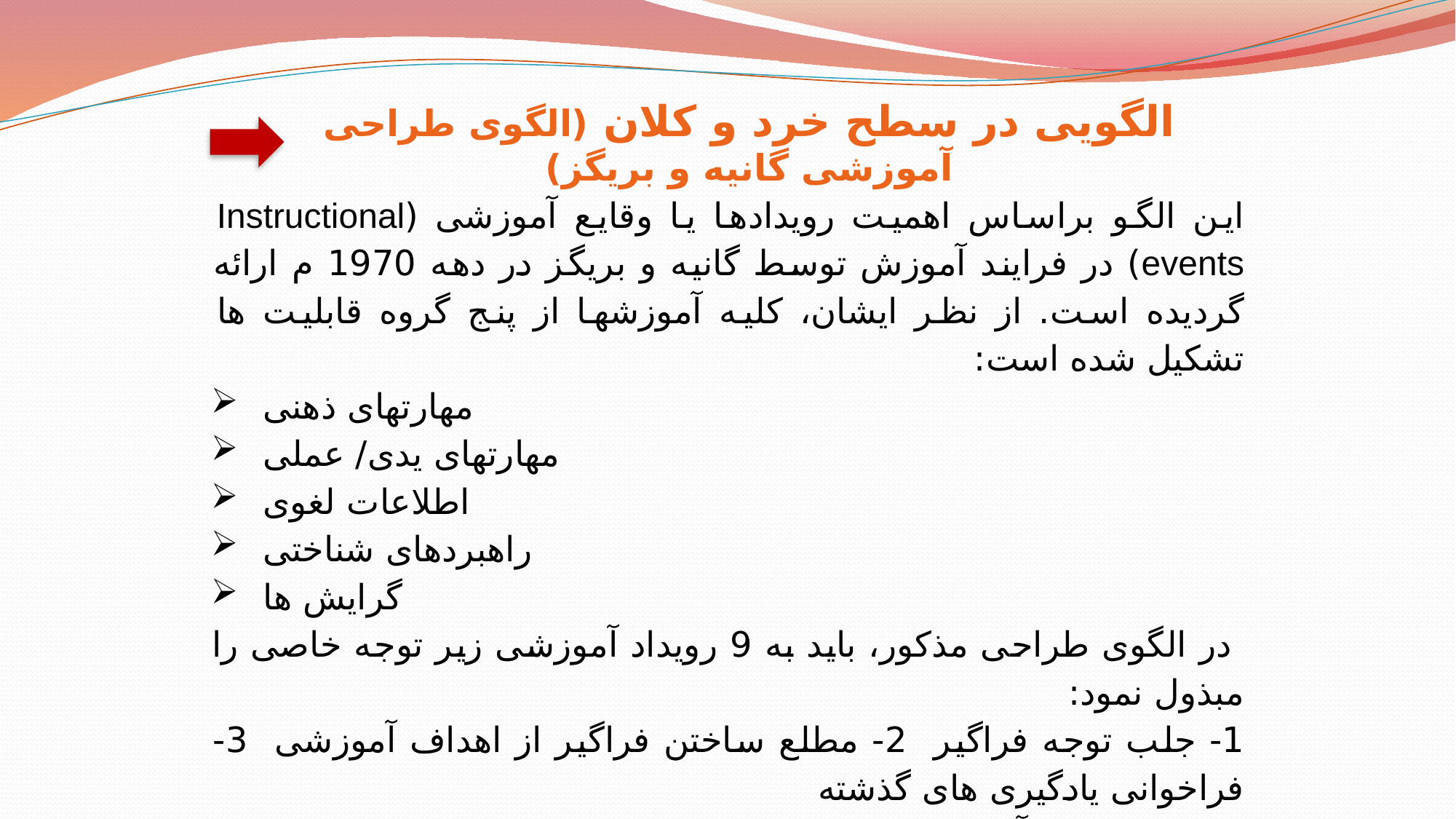

الگویی در سطح خرد و کلان (الگوی طراحی آموزشی گانیه و بریگز)

این الگو براساس اهمیت رویدادها یا وقایع آموزشی (Instructional events) در فرایند آموزش توسط گانیه و بریگز در دهه 1970 م ارائه گردیده است. از نظر ایشان، کلیه آموزشها از پنج گروه قابلیت ها تشکیل شده است:
 مهارتهای ذهنی
 مهارتهای یدی/ عملی
 اطلاعات لغوی
 راهبردهای شناختی
 گرایش ها
 در الگوی طراحی مذکور، باید به 9 رویداد آموزشی زیر توجه خاصی را مبذول نمود:
1- جلب توجه فراگیر  2- مطلع ساختن فراگیر از اهداف آموزشی  3- فراخوانی یادگیری های گذشته
 4- ارائه مواد آموزشی (به صورت متنوع)             5- ارائه راهنمای یادگیری       6- آزمون عملکرد
7- ارائه بازخورد در ارتباط با صحت عملکرد        8- ارزیابی عملکرد
9- ترغیب و تسهیل یادآوری و انتقال یادگیری